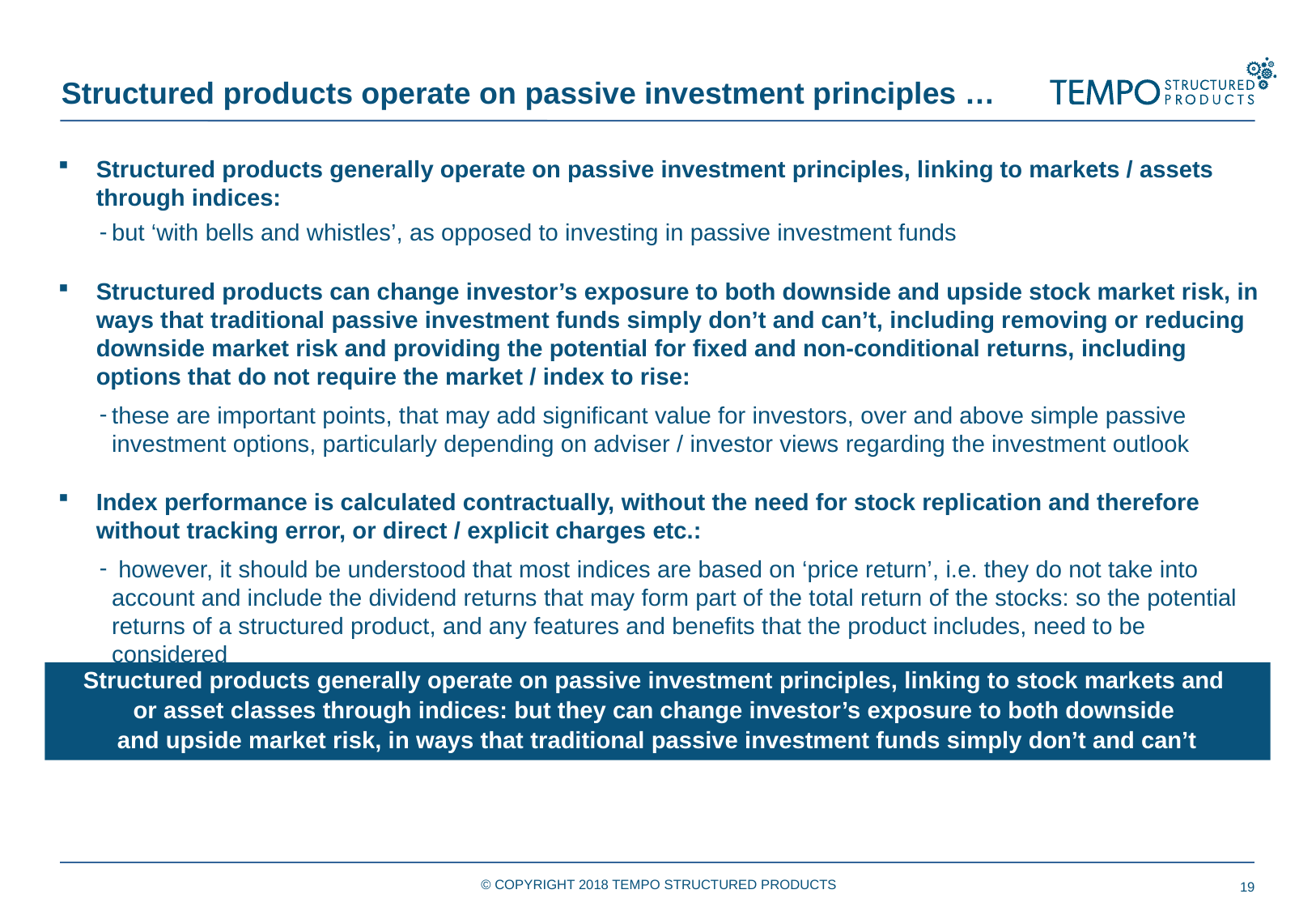

Structured products operate on passive investment principles …
Structured products generally operate on passive investment principles, linking to markets / assets through indices:
but ‘with bells and whistles’, as opposed to investing in passive investment funds
Structured products can change investor’s exposure to both downside and upside stock market risk, in ways that traditional passive investment funds simply don’t and can’t, including removing or reducing downside market risk and providing the potential for fixed and non-conditional returns, including options that do not require the market / index to rise:
these are important points, that may add significant value for investors, over and above simple passive investment options, particularly depending on adviser / investor views regarding the investment outlook
Index performance is calculated contractually, without the need for stock replication and therefore without tracking error, or direct / explicit charges etc.:
 however, it should be understood that most indices are based on ‘price return’, i.e. they do not take into account and include the dividend returns that may form part of the total return of the stocks: so the potential returns of a structured product, and any features and benefits that the product includes, need to be considered
Structured products generally operate on passive investment principles, linking to stock markets and
or asset classes through indices: but they can change investor’s exposure to both downside
and upside market risk, in ways that traditional passive investment funds simply don’t and can’t
© COPYRIGHT 2018 TEMPO STRUCTURED PRODUCTS
19